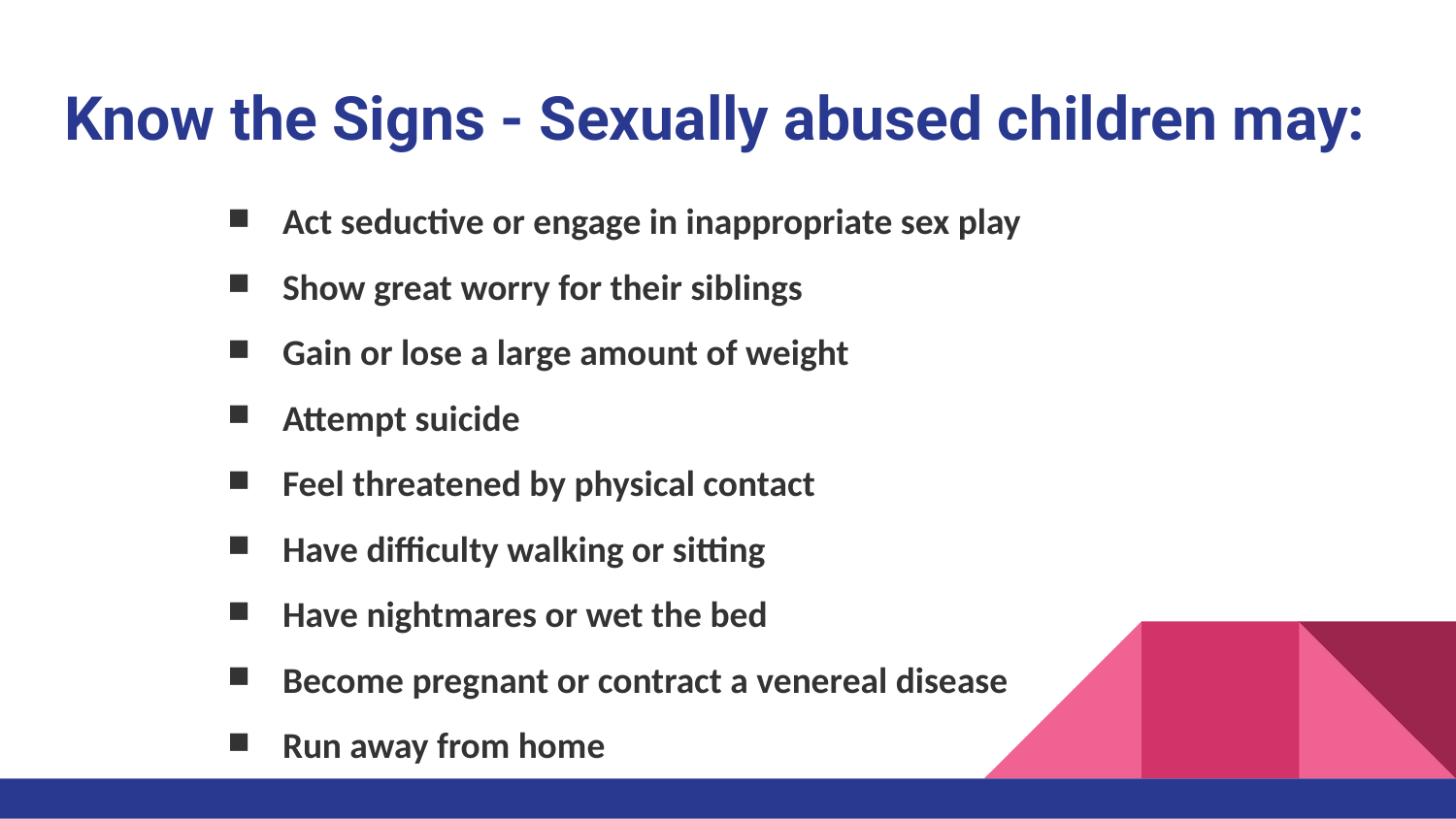

# Know the Signs - Sexually abused children may:
Act seductive or engage in inappropriate sex play
Show great worry for their siblings
Gain or lose a large amount of weight
Attempt suicide
Feel threatened by physical contact
Have difficulty walking or sitting
Have nightmares or wet the bed
Become pregnant or contract a venereal disease
Run away from home